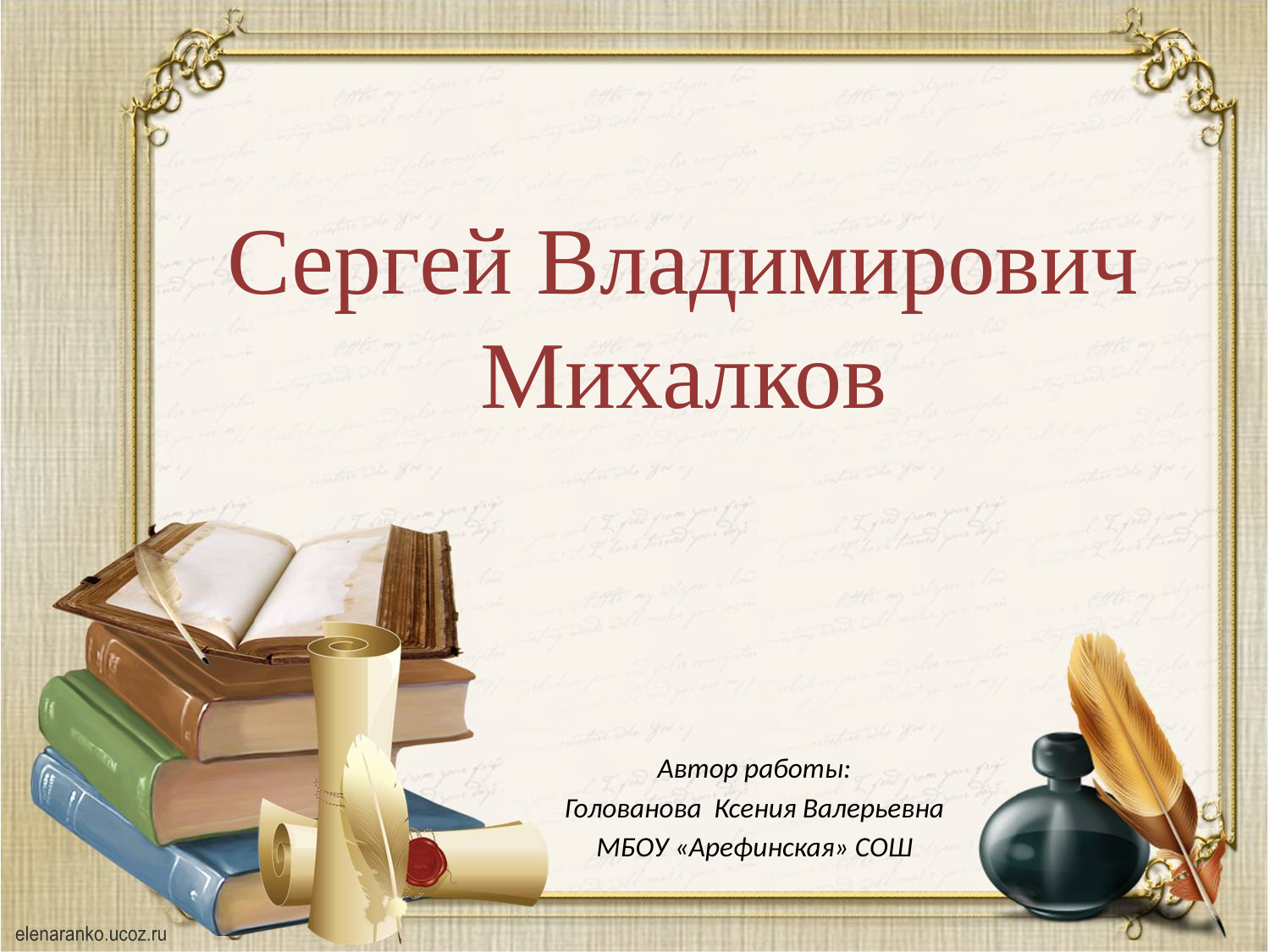

Сергей Владимирович Михалков
Автор работы:
Голованова  Ксения Валерьевна
МБОУ «Арефинская» СОШ